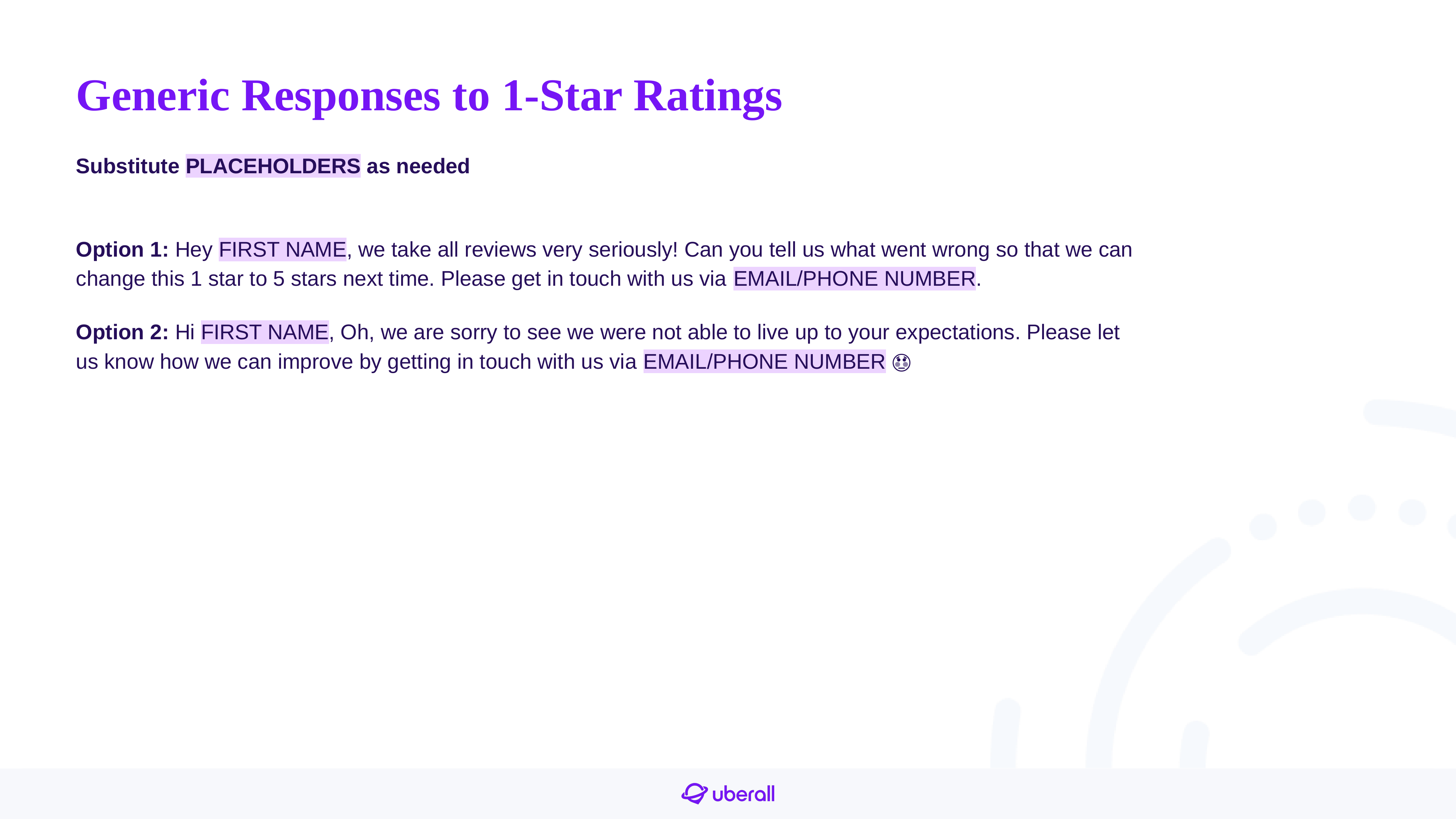

# Generic Responses to 1-Star Ratings
Substitute PLACEHOLDERS as needed

Option 1: Hey FIRST NAME, we take all reviews very seriously! Can you tell us what went wrong so that we can change this 1 star to 5 stars next time. Please get in touch with us via EMAIL/PHONE NUMBER.
Option 2: Hi FIRST NAME, Oh, we are sorry to see we were not able to live up to your expectations. Please let us know how we can improve by getting in touch with us via EMAIL/PHONE NUMBER 😳